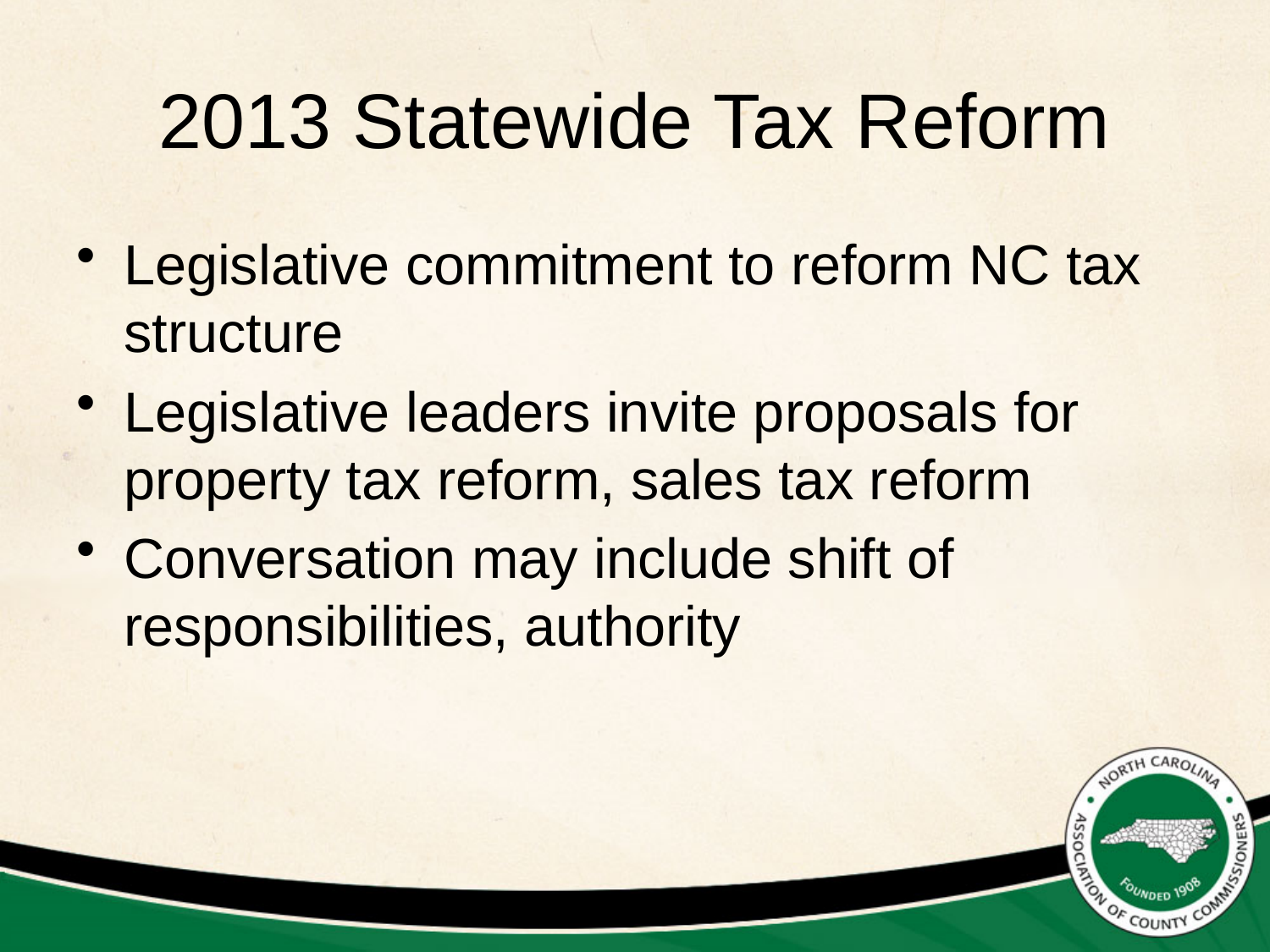

# 2013 Statewide Tax Reform
Legislative commitment to reform NC tax structure
Legislative leaders invite proposals for property tax reform, sales tax reform
Conversation may include shift of responsibilities, authority